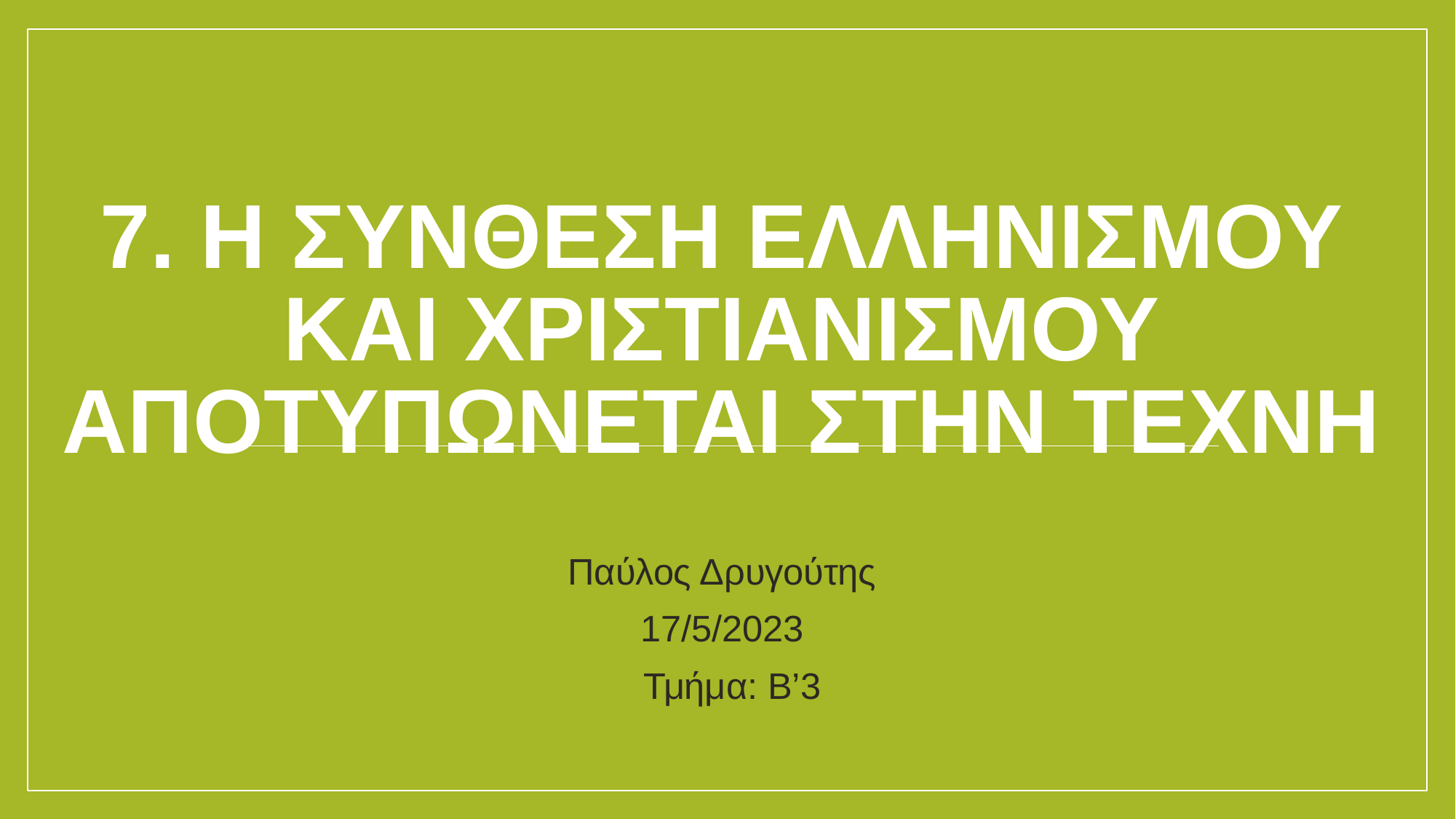

# 7. Η ΣΥΝΘΕΣΗ ΕΛΛΗΝΙΣΜΟΥ ΚΑΙ ΧΡΙΣΤΙΑΝΙΣΜΟΥ ΑΠΟΤΥΠΩΝΕΤΑΙ ΣΤΗΝ ΤΕΧΝΗ
Παύλος Δρυγούτης
17/5/2023
 Τμήμα: Β’3